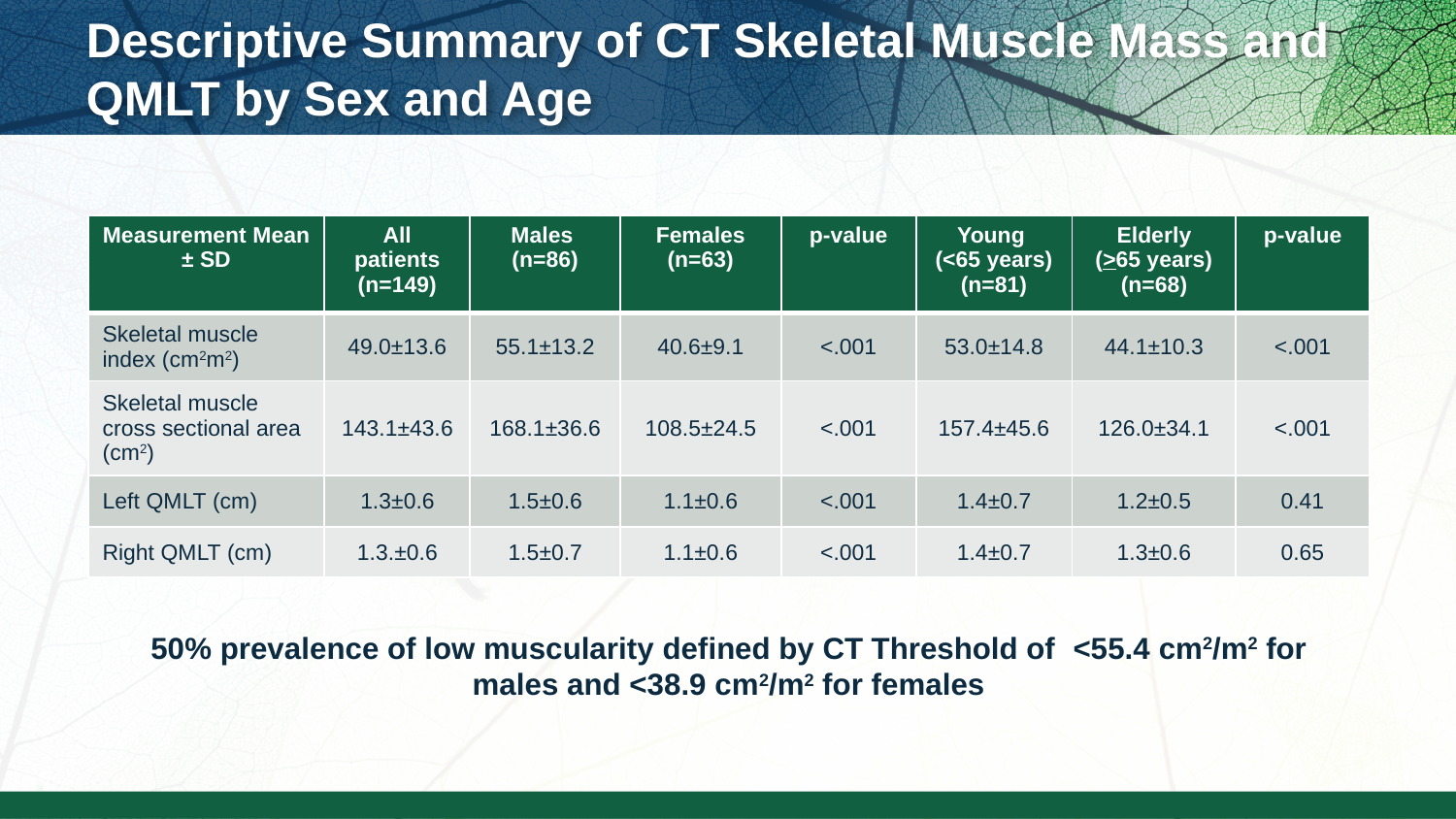

# Descriptive Summary of CT Skeletal Muscle Mass and QMLT by Sex and Age
| Measurement Mean ± SD | All patients (n=149) | Males (n=86) | Females (n=63) | p-value | Young (<65 years) (n=81) | Elderly (>65 years) (n=68) | p-value |
| --- | --- | --- | --- | --- | --- | --- | --- |
| Skeletal muscle index (cm2m2) | 49.0±13.6 | 55.1±13.2 | 40.6±9.1 | <.001 | 53.0±14.8 | 44.1±10.3 | <.001 |
| Skeletal muscle cross sectional area (cm2) | 143.1±43.6 | 168.1±36.6 | 108.5±24.5 | <.001 | 157.4±45.6 | 126.0±34.1 | <.001 |
| Left QMLT (cm) | 1.3±0.6 | 1.5±0.6 | 1.1±0.6 | <.001 | 1.4±0.7 | 1.2±0.5 | 0.41 |
| Right QMLT (cm) | 1.3.±0.6 | 1.5±0.7 | 1.1±0.6 | <.001 | 1.4±0.7 | 1.3±0.6 | 0.65 |
50% prevalence of low muscularity defined by CT Threshold of  <55.4 cm2/m2 for males and <38.9 cm2/m2 for females